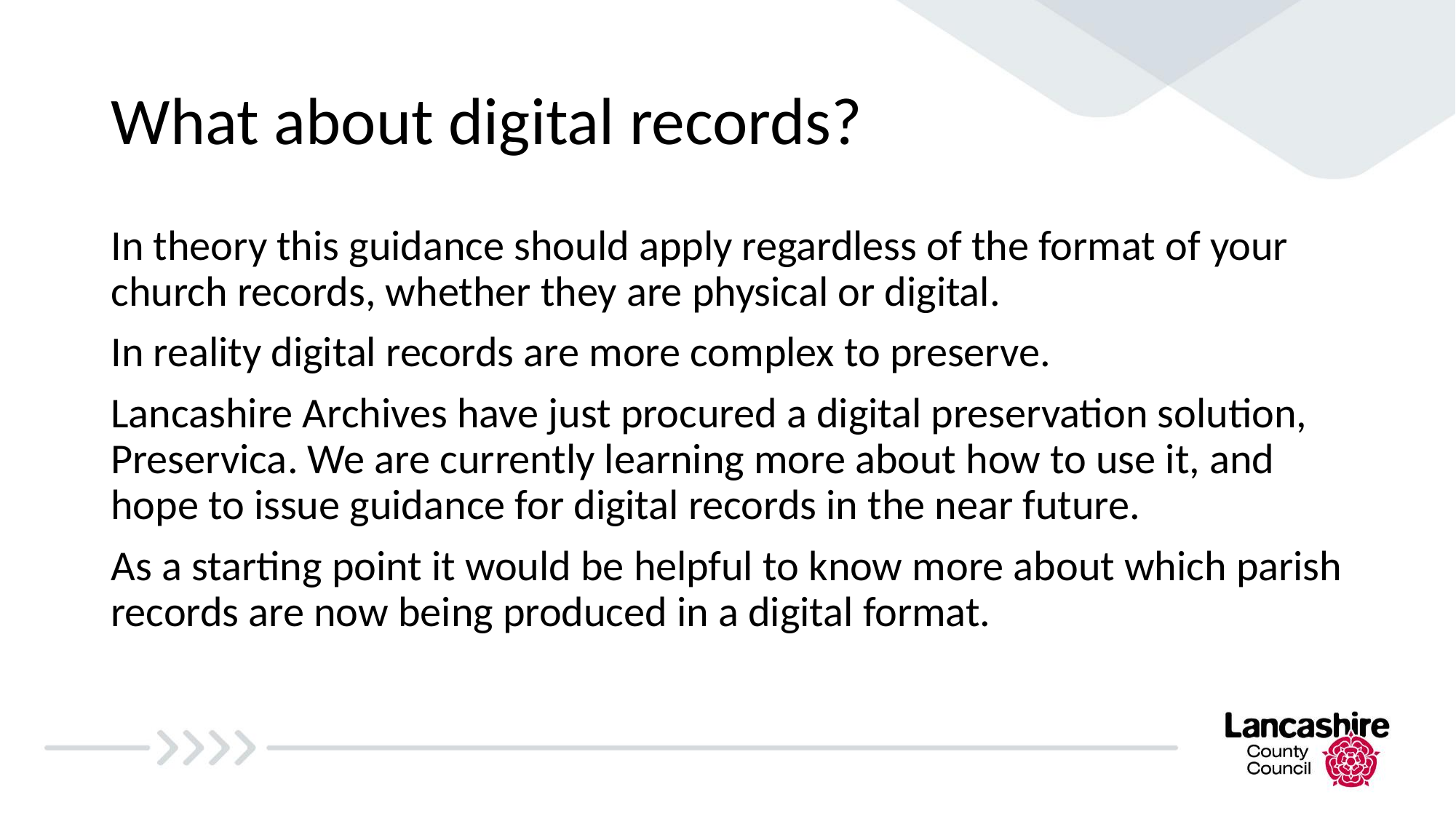

# What about digital records?
In theory this guidance should apply regardless of the format of your church records, whether they are physical or digital.
In reality digital records are more complex to preserve.
Lancashire Archives have just procured a digital preservation solution, Preservica. We are currently learning more about how to use it, and hope to issue guidance for digital records in the near future.
As a starting point it would be helpful to know more about which parish records are now being produced in a digital format.